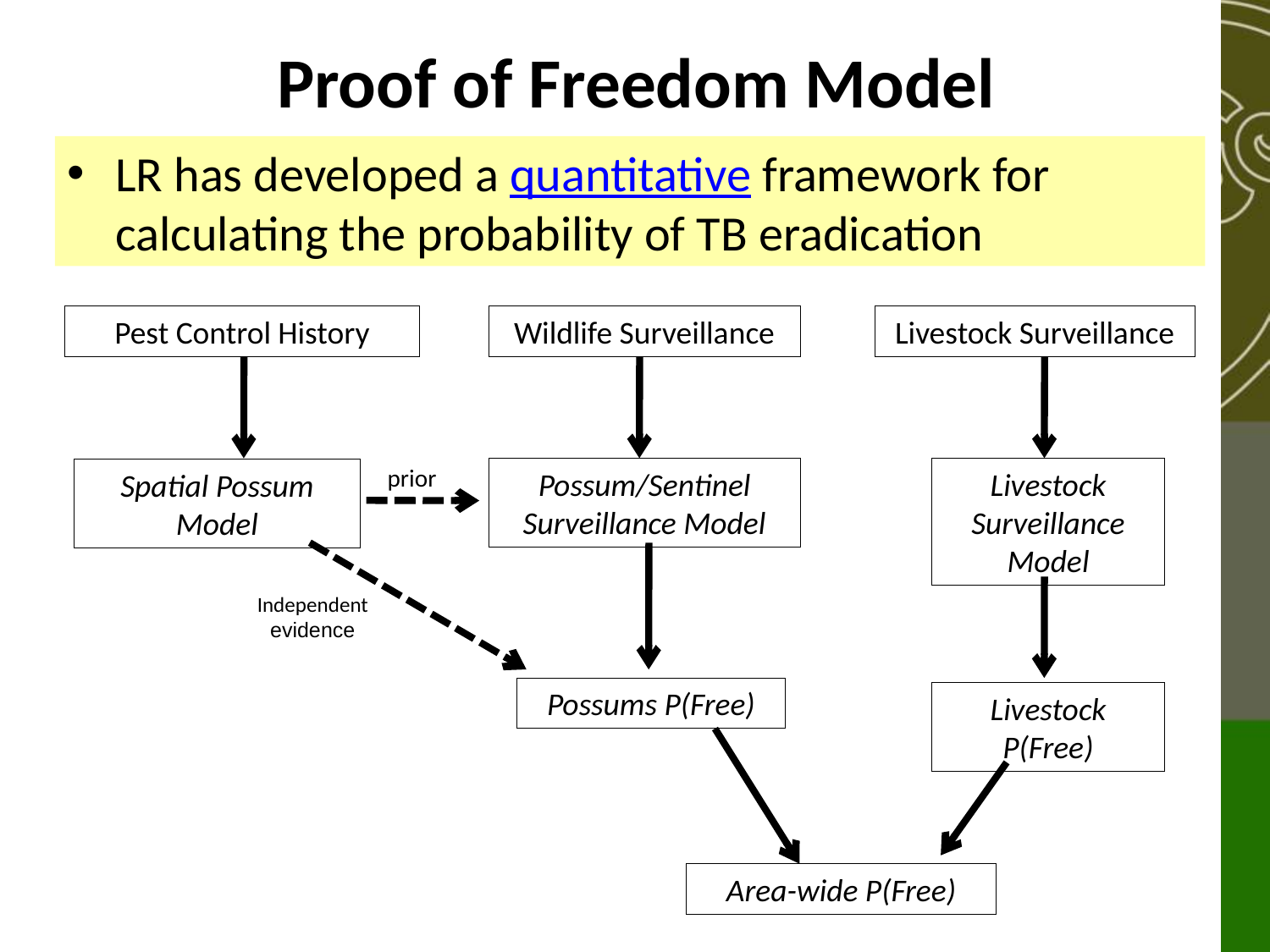

# Proof of Freedom Model
LR has developed a quantitative framework for calculating the probability of TB eradication

Pest Control History
Wildlife Surveillance
Livestock Surveillance
prior
Possum/Sentinel Surveillance Model
Livestock Surveillance Model
Spatial Possum Model
Independent evidence
Possums P(Free)
Livestock P(Free)
Area-wide P(Free)